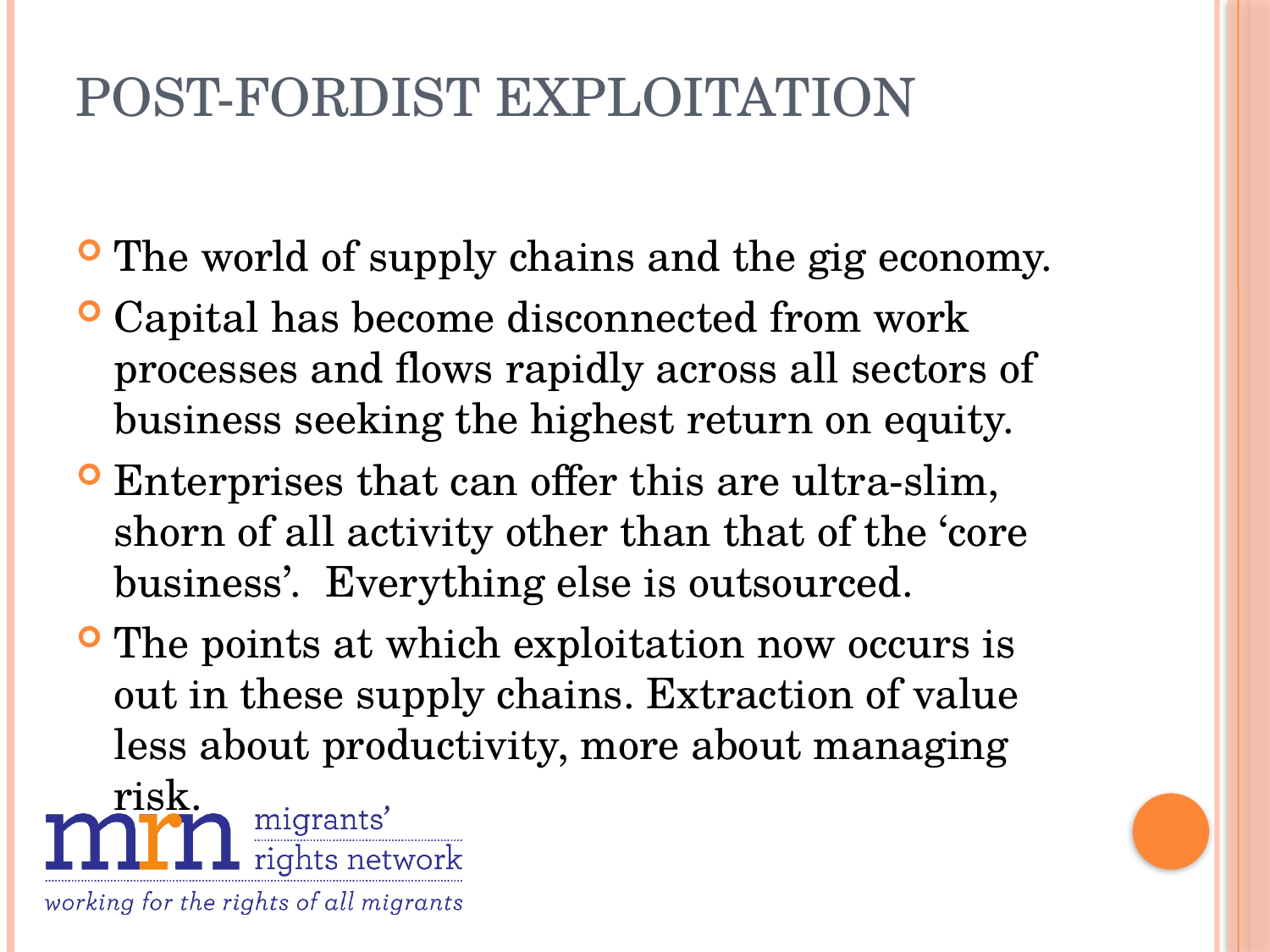

# Post-Fordist exploitation
The world of supply chains and the gig economy.
Capital has become disconnected from work processes and flows rapidly across all sectors of business seeking the highest return on equity.
Enterprises that can offer this are ultra-slim, shorn of all activity other than that of the ‘core business’.  Everything else is outsourced.
The points at which exploitation now occurs is out in these supply chains. Extraction of value less about productivity, more about managing risk.